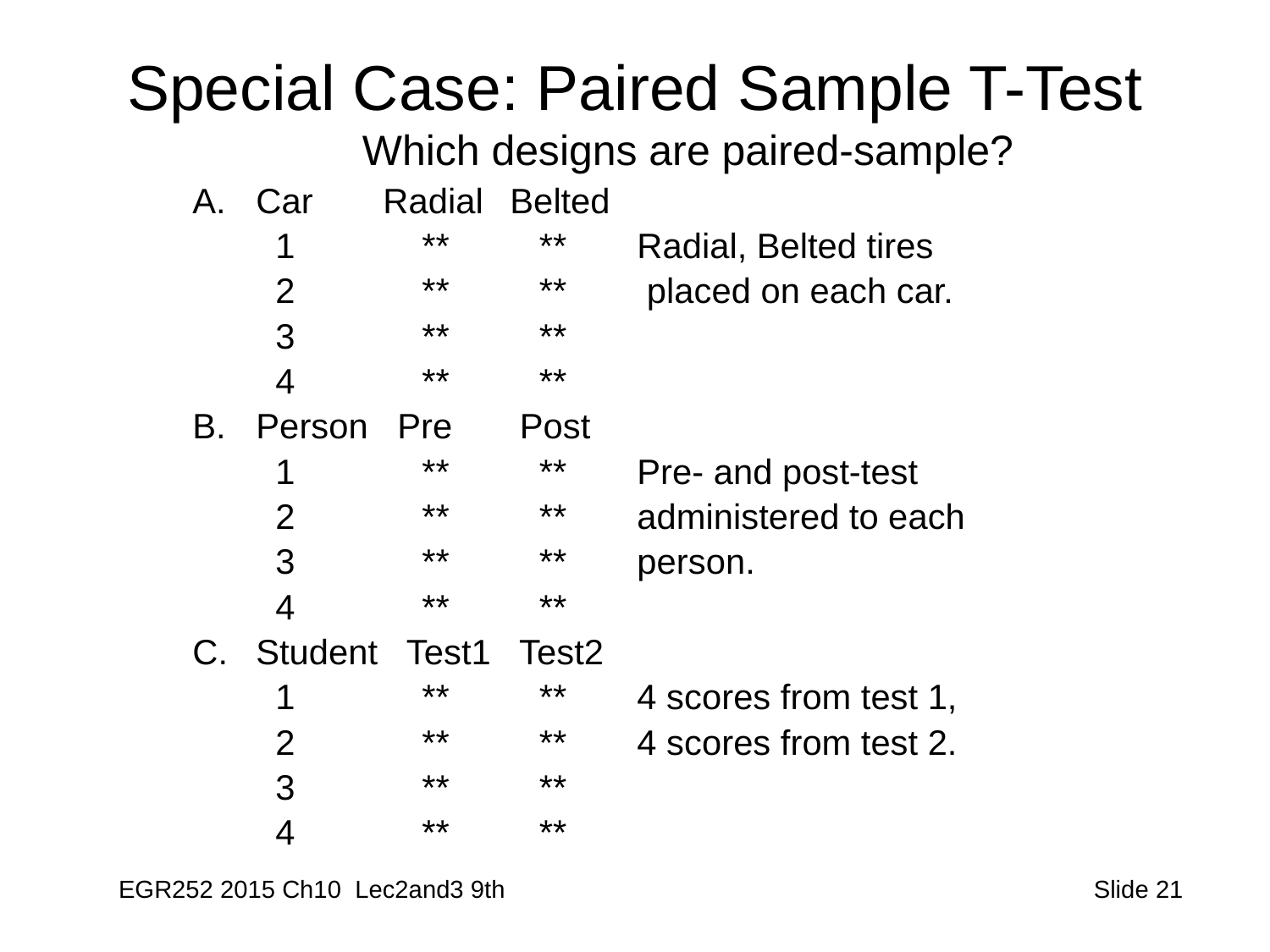

# Special Case: Paired Sample T-Test
	Which designs are paired-sample?
Car	Radial	Belted
	  1	    **	   **	Radial, Belted tires
	  2	    **	   **	 placed on each car.
	  3	    **	   **
	  4	    **	   **
Person   Pre	 Post
	  1	    **	   **	Pre- and post-test
	  2	    **	   **	administered to each
	  3	    **	   **	person.
	  4	    **	   **
Student   Test1	 Test2
	  1	    **	   **	4 scores from test 1,
	  2	    **	   **	4 scores from test 2.
	  3	    **	   **
	  4	    **	   **
EGR252 2015 Ch10  Lec2and3 9th
 Slide 21